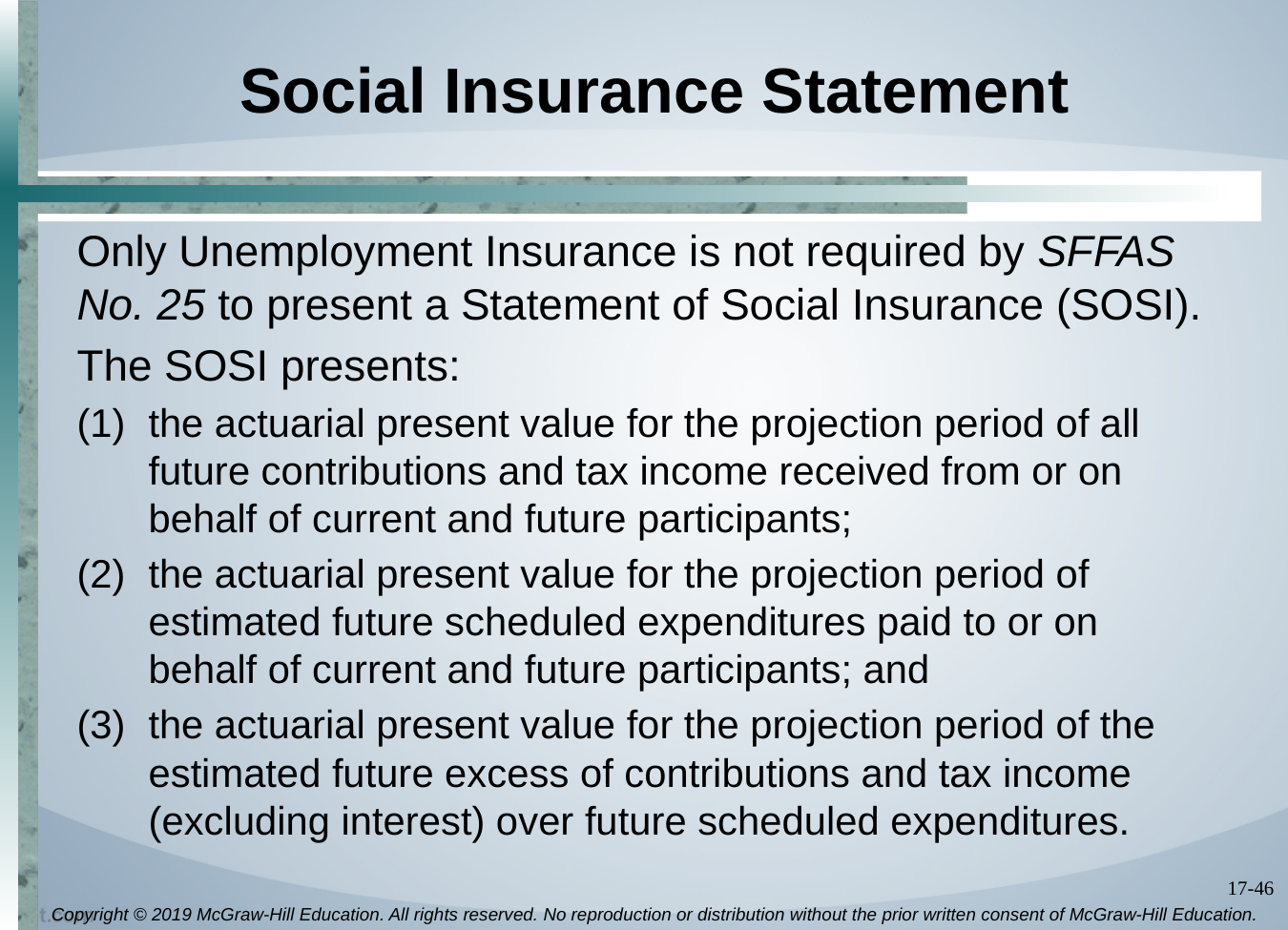

# Social Insurance Statement
Only Unemployment Insurance is not required by SFFAS No. 25 to present a Statement of Social Insurance (SOSI).
The SOSI presents:
the actuarial present value for the projection period of all future contributions and tax income received from or on behalf of current and future participants;
the actuarial present value for the projection period of estimated future scheduled expenditures paid to or on behalf of current and future participants; and
the actuarial present value for the projection period of the estimated future excess of contributions and tax income (excluding interest) over future scheduled expenditures.